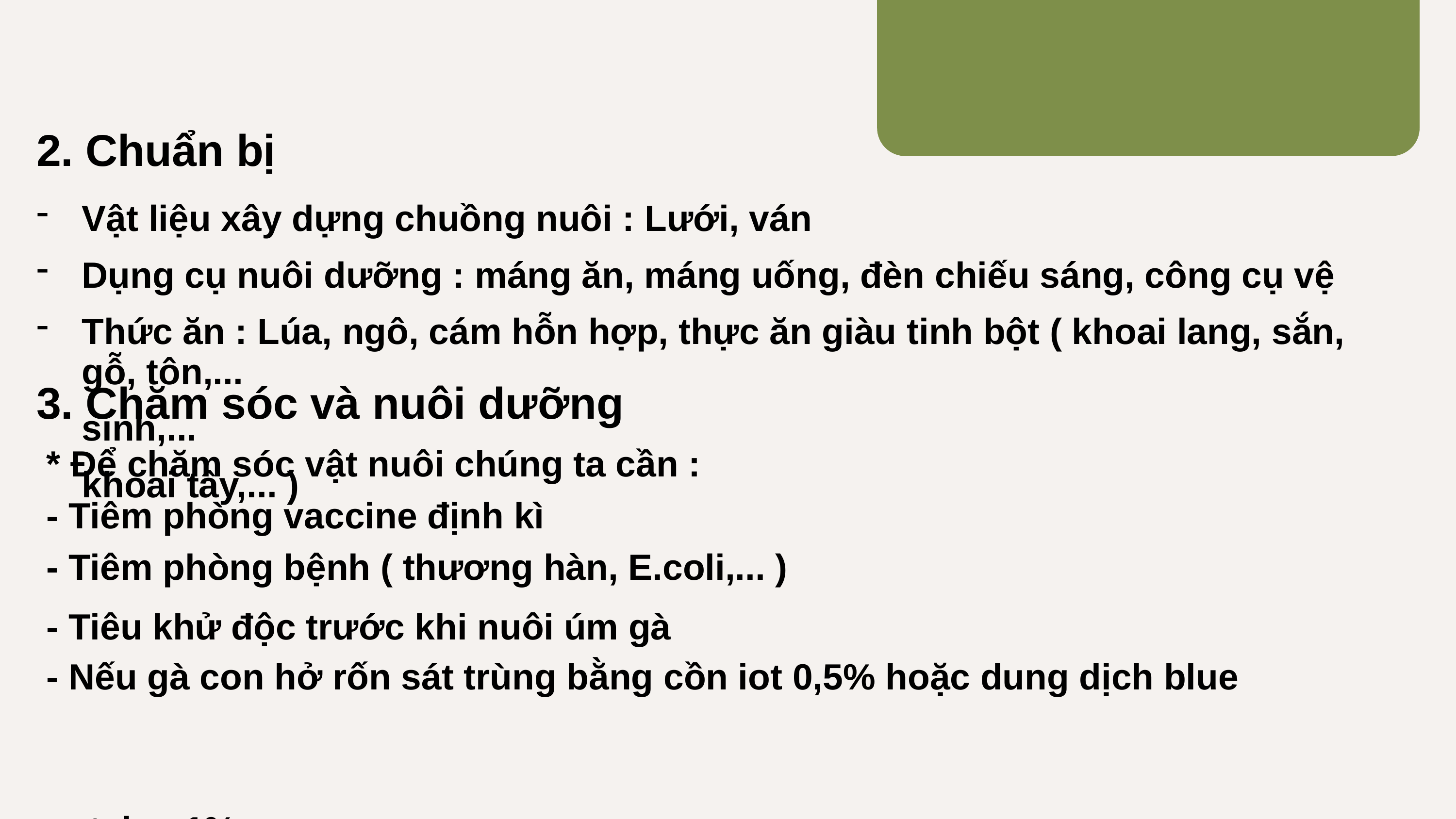

# 2. Chuẩn bị
Vật liệu xây dựng chuồng nuôi : Lưới, ván gỗ, tôn,...

Dụng cụ nuôi dưỡng : máng ăn, máng uống, đèn chiếu sáng, công cụ vệ sinh,...

Thức ăn : Lúa, ngô, cám hỗn hợp, thực ăn giàu tinh bột ( khoai lang, sắn, khoai tây,... )

3. Chăm sóc và nuôi dưỡng

 * Để chăm sóc vật nuôi chúng ta cần :

 - Tiêm phòng vaccine định kì

 - Tiêm phòng bệnh ( thương hàn, E.coli,... )

 - Tiêu khử độc trước khi nuôi úm gà

 - Nếu gà con hở rốn sát trùng bằng cồn iot 0,5% hoặc dung dịch blue metylen 1%.